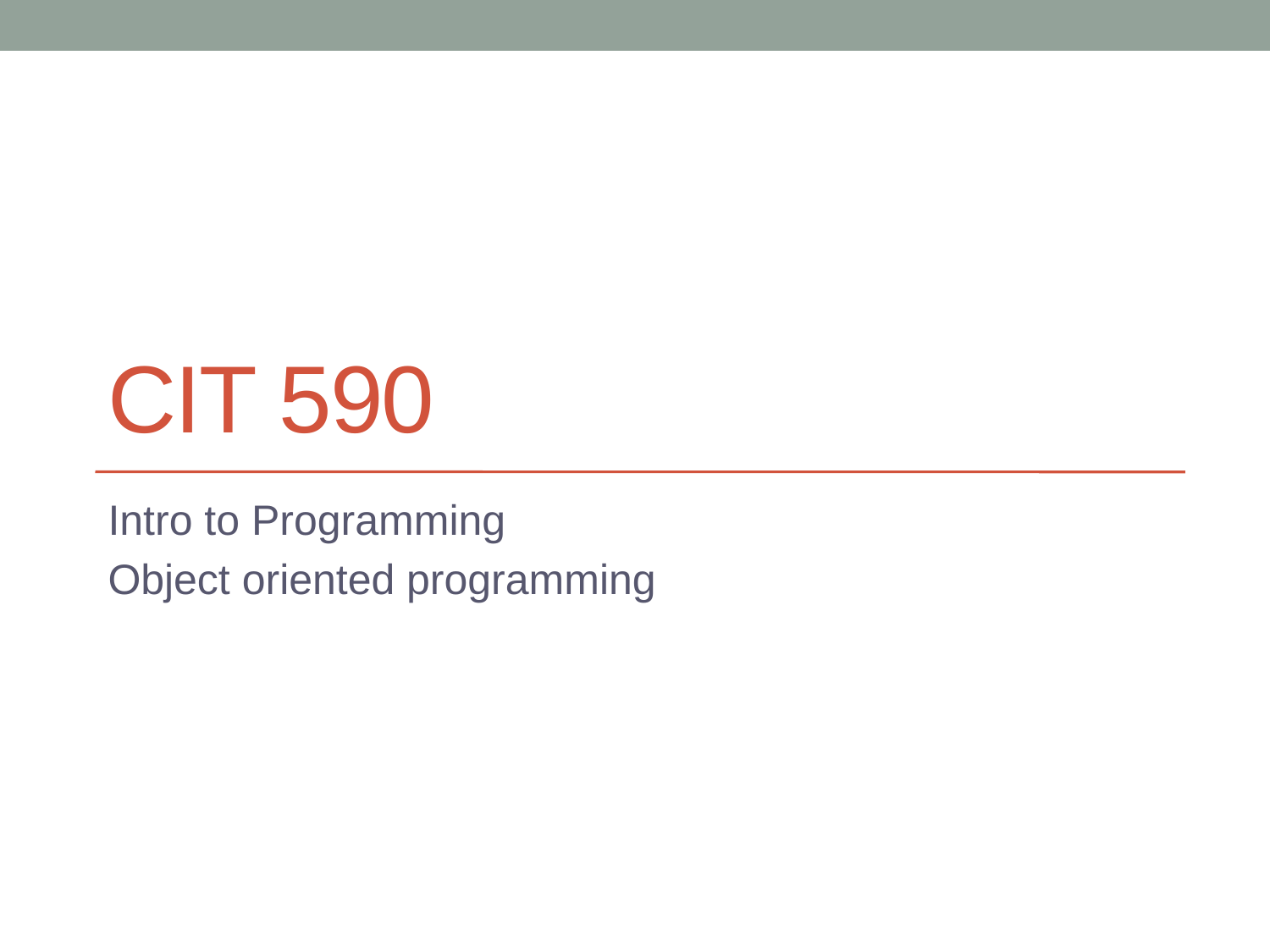

# CIT 590
Intro to Programming
Object oriented programming